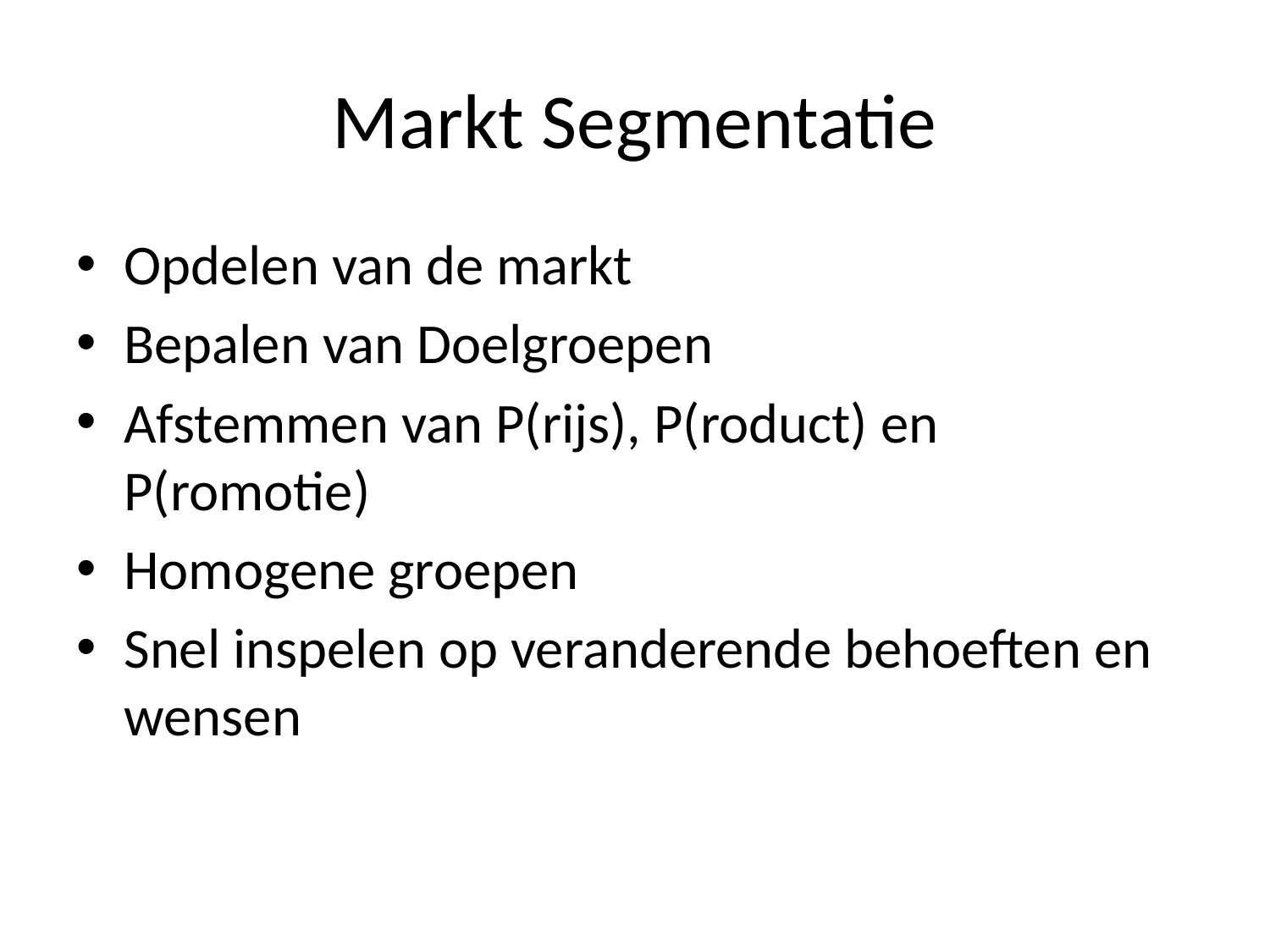

# Markt Segmentatie
Opdelen van de markt
Bepalen van Doelgroepen
Afstemmen van P(rijs), P(roduct) en P(romotie)
Homogene groepen
Snel inspelen op veranderende behoeften en wensen